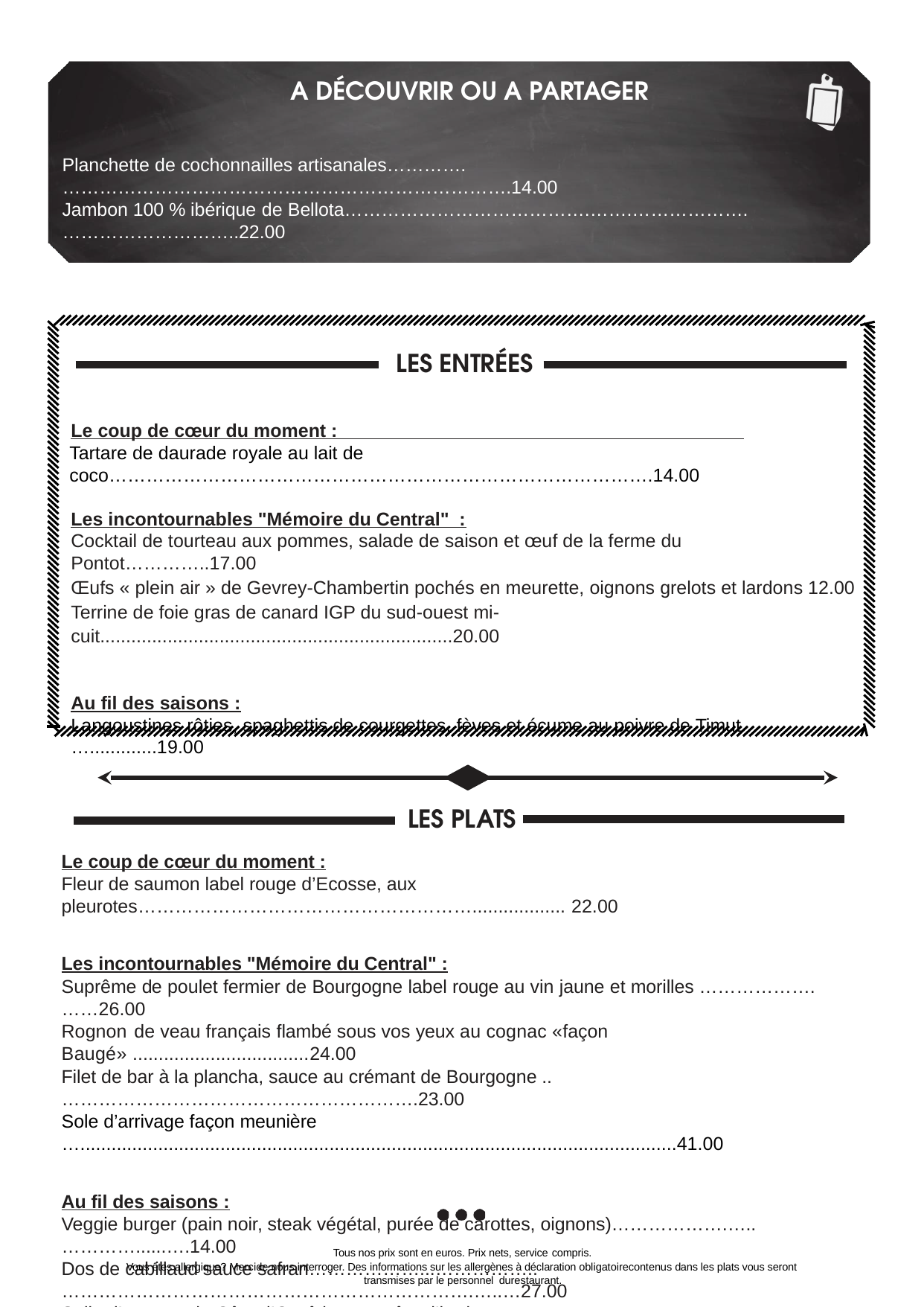

A DÉCOUVRIR OU A PARTAGER

Planchette de cochonnailles artisanales………….……………………………………………………………….14.00
Jambon 100 % ibérique de Bellota………………………………….…….……………….………………………..22.00

LES ENTRÉES

Le coup de cœur du moment :
Tartare de daurade royale au lait de coco…………………………………………………………………………….14.00

Les incontournables "Mémoire du Central"  :
Cocktail de tourteau aux pommes, salade de saison et œuf de la ferme du Pontot…………..17.00
Œufs « plein air » de Gevrey-Chambertin pochés en meurette, oignons grelots et lardons 12.00  Terrine de foie gras de canard IGP du sud-ouest mi-cuit....................................................................20.00

Au fil des saisons :
Langoustines rôties, spaghettis de courgettes, fèves et écume au poivre de Timut ….............19.00

LES PLATS

Le coup de cœur du moment :
Fleur de saumon label rouge d’Ecosse, aux pleurotes……………………………………………….................. 22.00

Les incontournables "Mémoire du Central" :
Suprême de poulet fermier de Bourgogne label rouge au vin jaune et morilles ……………….……26.00
Rognon de veau français flambé sous vos yeux au cognac «façon Baugé» ..................................24.00
Filet de bar à la plancha, sauce au crémant de Bourgogne ..………………………………………………….23.00
Sole d’arrivage façon meunière …...................................................................................................................41.00

Au fil des saisons :
Veggie burger (pain noir, steak végétal, purée de carottes, oignons)……………….…..…………......….14.00
Dos de cabillaud sauce safran………………...……………..………………………………………………………….…..…27.00
Selle d’agneau de Côte d’Or rôtie en croûte d’herbes………………..…………..........................................28.00

Tous nos prix sont en euros. Prix nets, service compris.
Vous êtes allergique? Mercide nous interroger. Des informations sur les allergènes à déclaration obligatoirecontenus dans les plats vous seront  transmises par le personnel durestaurant.